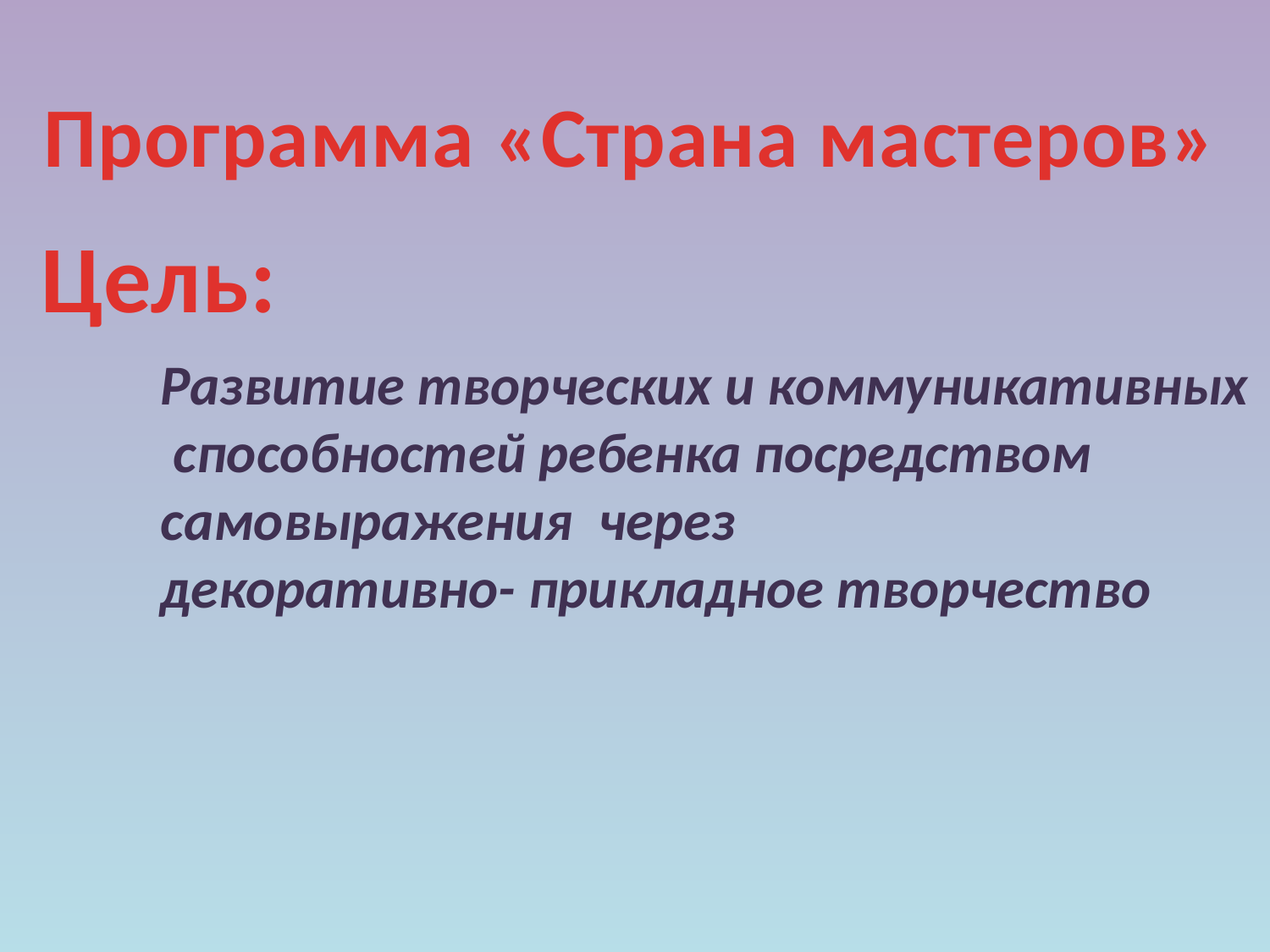

Программа «Страна мастеров»
Цель:
Развитие творческих и коммуникативных
 способностей ребенка посредством
самовыражения  через
декоративно- прикладное творчество